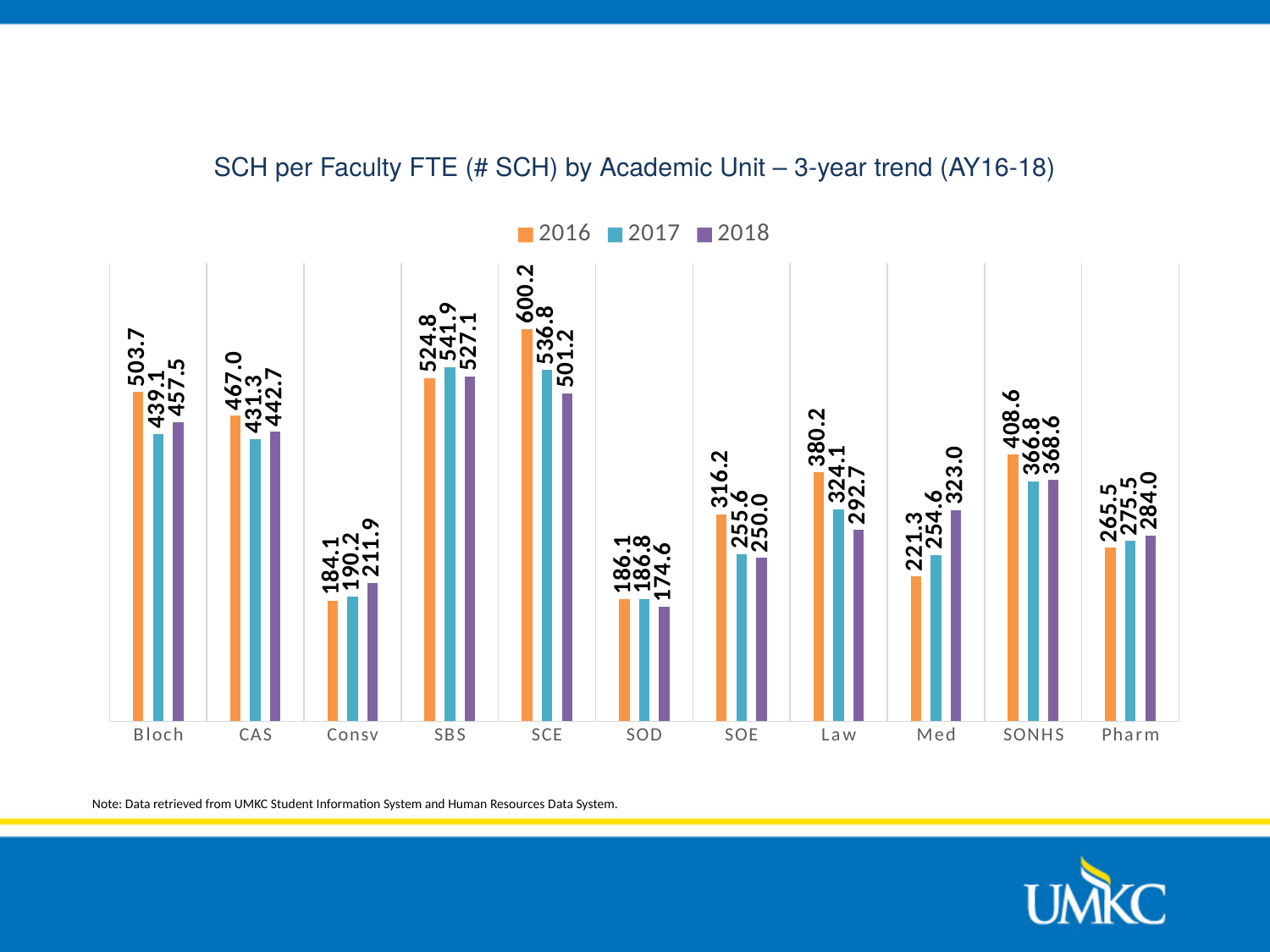

# SCH per Faculty FTE (# SCH) by Academic Unit – 3-year trend (AY16-18)

### Chart

| Category | 2016 | 2017 | 2018 |
|---|---|---|---|
| Bloch | 503.66403607666285 | 439.147532665229 | 457.53968253968253 |
| CAS | 467.0348711284384 | 431.3396969494693 | 442.6568548808984 |
| Consv | 184.11729681452812 | 190.16105417276717 | 211.86656076250992 |
| SBS | 524.7663551401869 | 541.8808777429467 | 527.0985915492957 |
| SCE | 600.1735441573467 | 536.825340647673 | 501.17328519855596 |
| SOD | 186.1261576096453 | 186.84776068082184 | 174.58308643020402 |
| SOE | 316.24209575429086 | 255.55555555555557 | 249.99999999999997 |
| Law | 380.2443462438264 | 324.12066438690766 | 292.67582673497907 |
| Med | 221.2734452122409 | 254.621935306641 | 323.04155170972325 |
| SONHS | 408.64099299809044 | 366.8227033352838 | 368.613775065388 |
| Pharm | 265.51381998582565 | 275.4646578428612 | 284.04443838604146 |
Note: Data retrieved from UMKC Student Information System and Human Resources Data System.